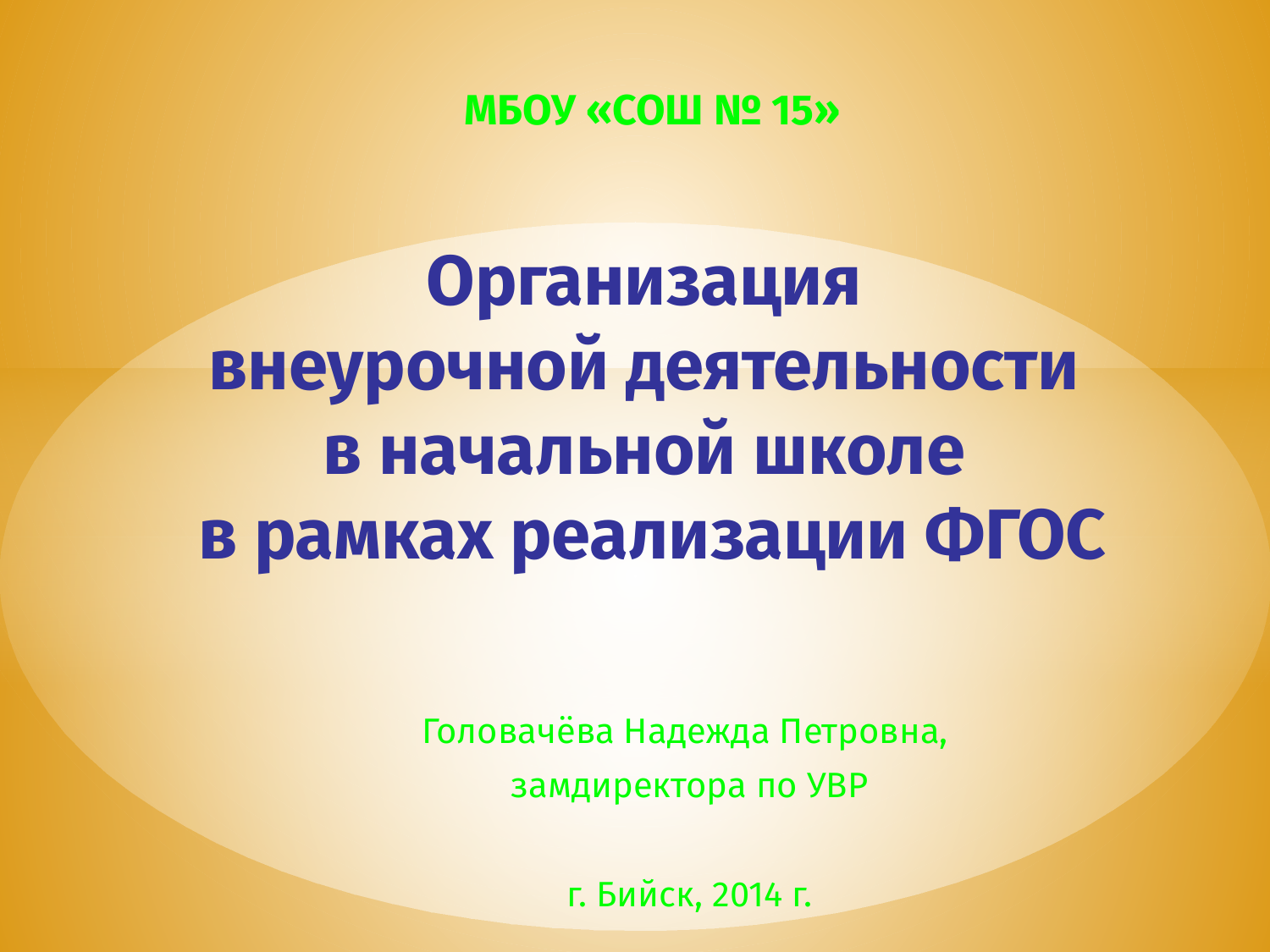

# МБОУ «СОШ № 15» Организация внеурочной деятельности в начальной школе в рамках реализации ФГОС
Головачёва Надежда Петровна,
замдиректора по УВР

г. Бийск, 2014 г.